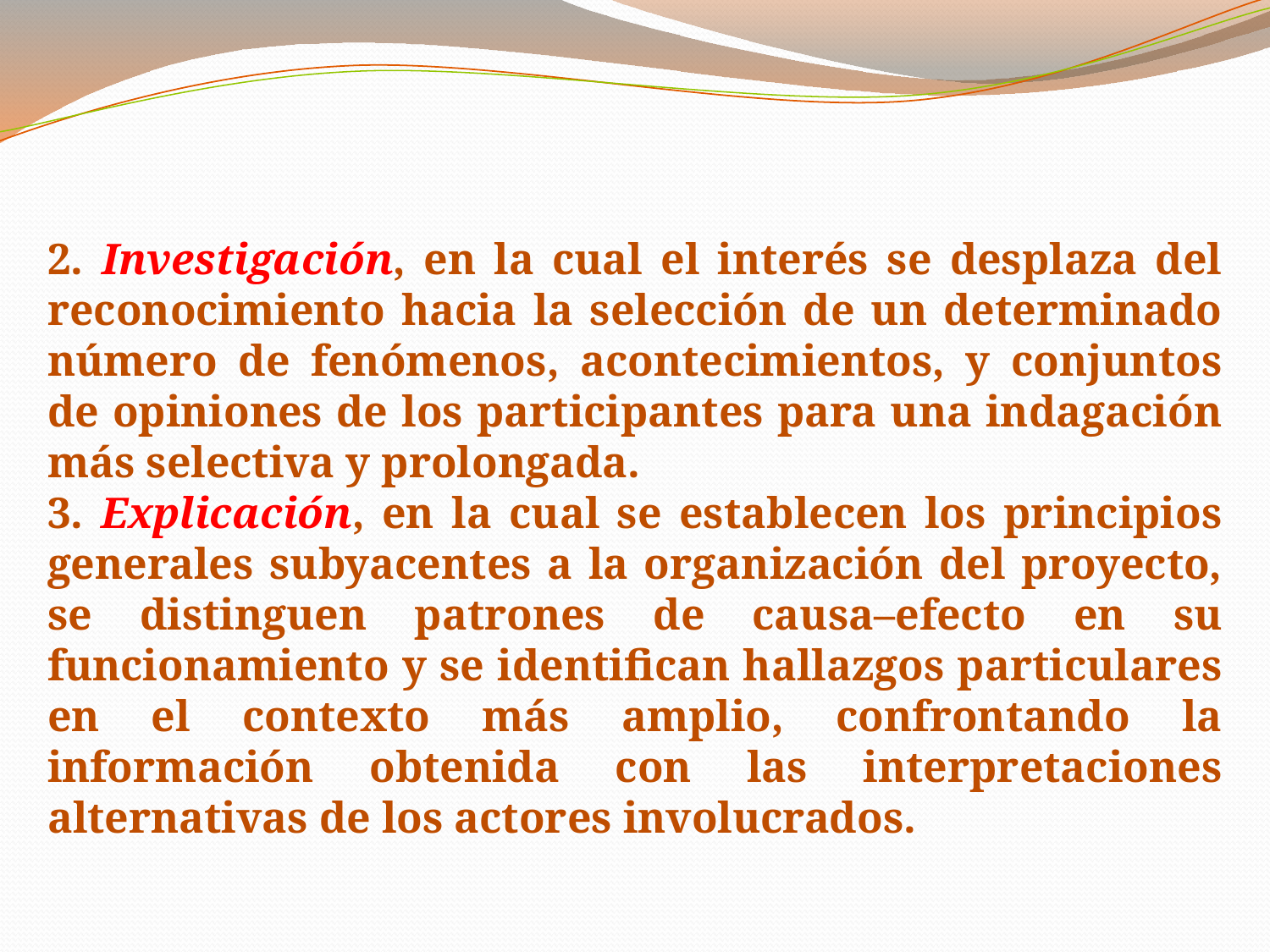

2. Investigación, en la cual el interés se desplaza del reconocimiento hacia la selección de un determinado número de fenómenos, acontecimientos, y conjuntos de opiniones de los participantes para una indagación más selectiva y prolongada.
3. Explicación, en la cual se establecen los principios generales subyacentes a la organización del proyecto, se distinguen patrones de causa–efecto en su funcionamiento y se identifican hallazgos particulares en el contexto más amplio, confrontando la información obtenida con las interpretaciones alternativas de los actores involucrados.